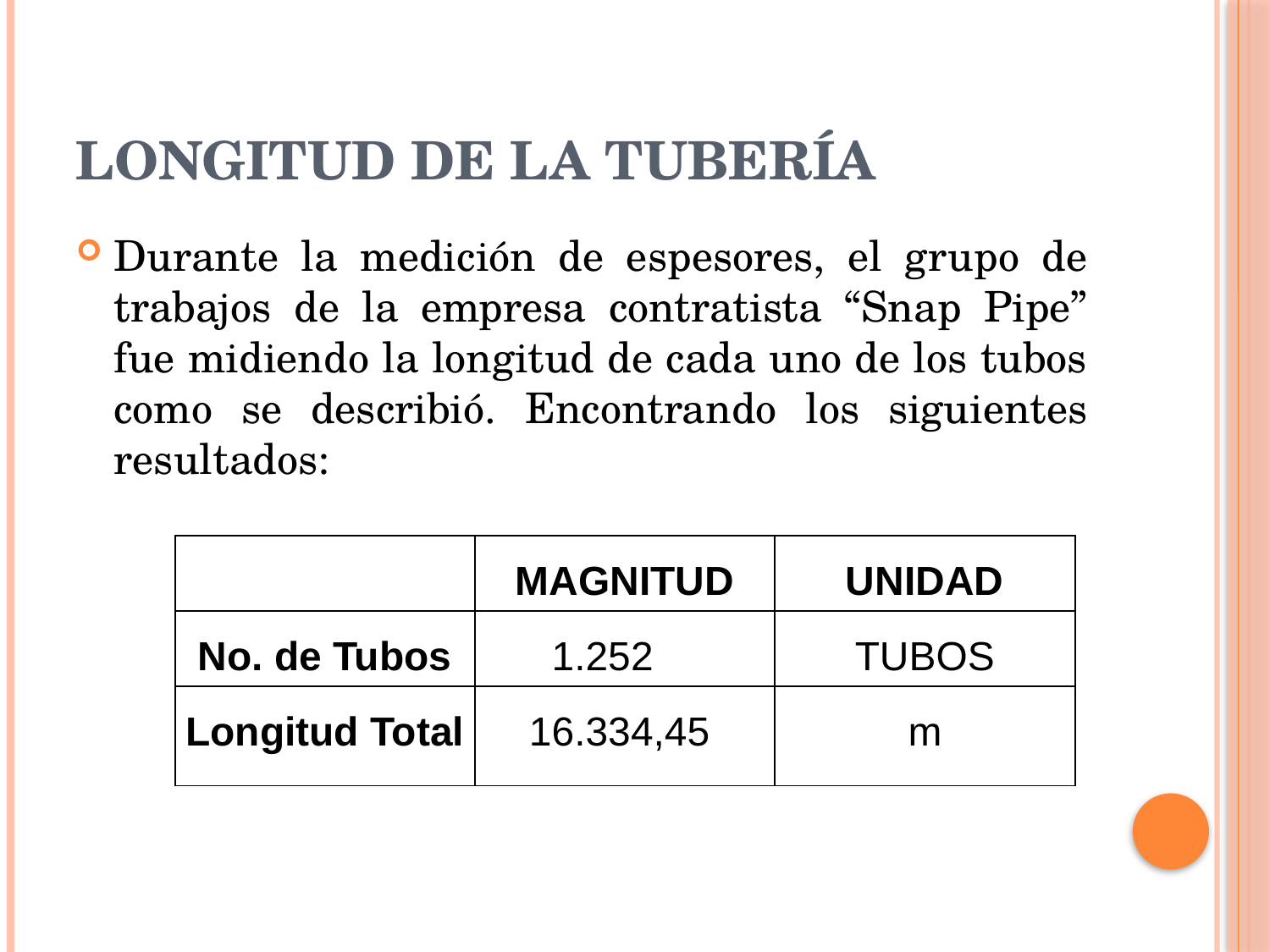

# Longitud de la Tubería
Durante la medición de espesores, el grupo de trabajos de la empresa contratista “Snap Pipe” fue midiendo la longitud de cada uno de los tubos como se describió. Encontrando los siguientes resultados:
|  | MAGNITUD | UNIDAD |
| --- | --- | --- |
| No. de Tubos | 1.252 | TUBOS |
| Longitud Total | 16.334,45 | m |